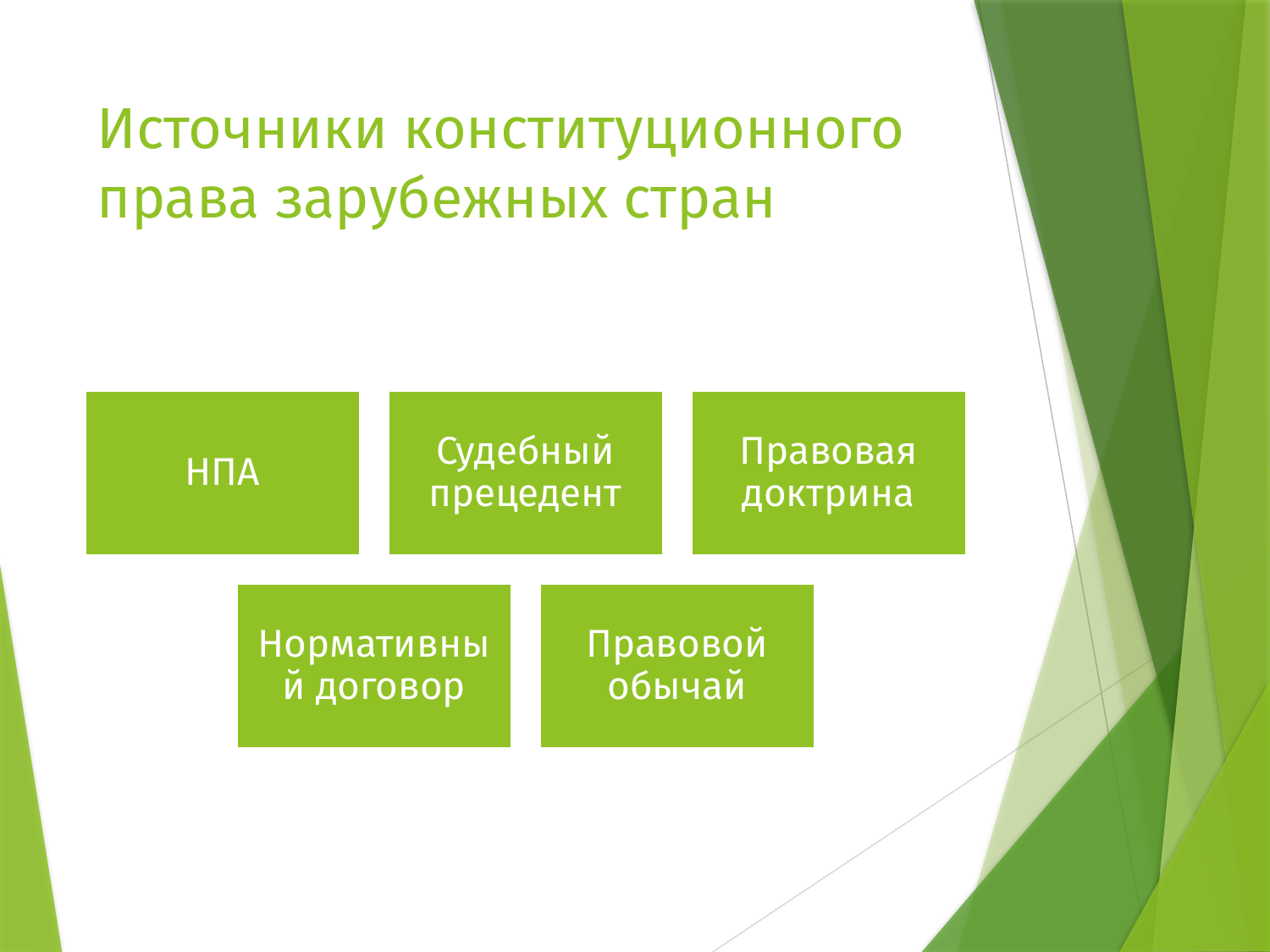

# Источники конституционного права зарубежных стран
НПА
Судебный прецедент
Правовая доктрина
Нормативный договор
Правовой обычай